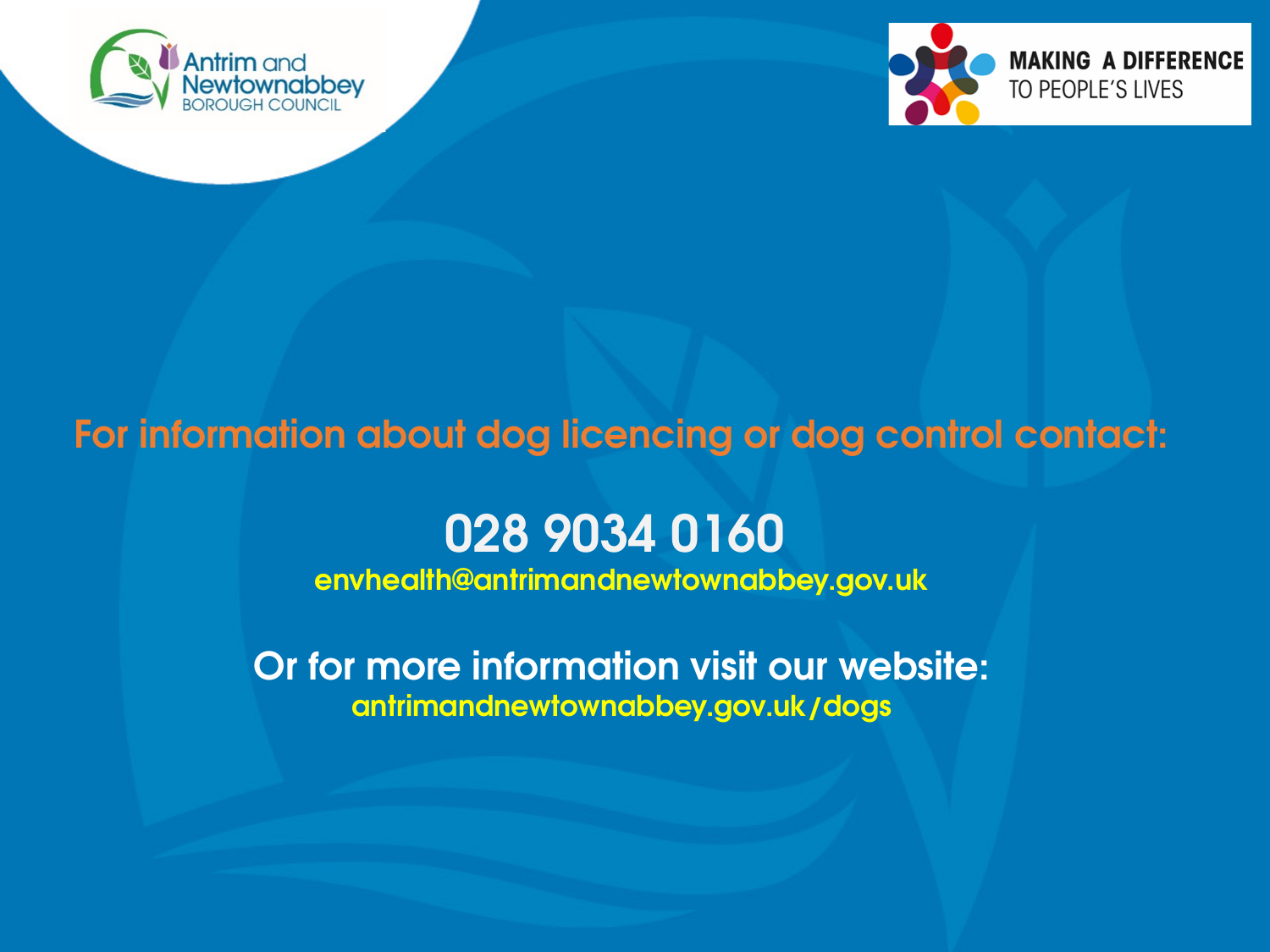

# For information about dog licencing or dog control contact: 028 9034 0160 envhealth@antrimandnewtownabbey.gov.uk Or for more information visit our website: antrimandnewtownabbey.gov.uk/dogs